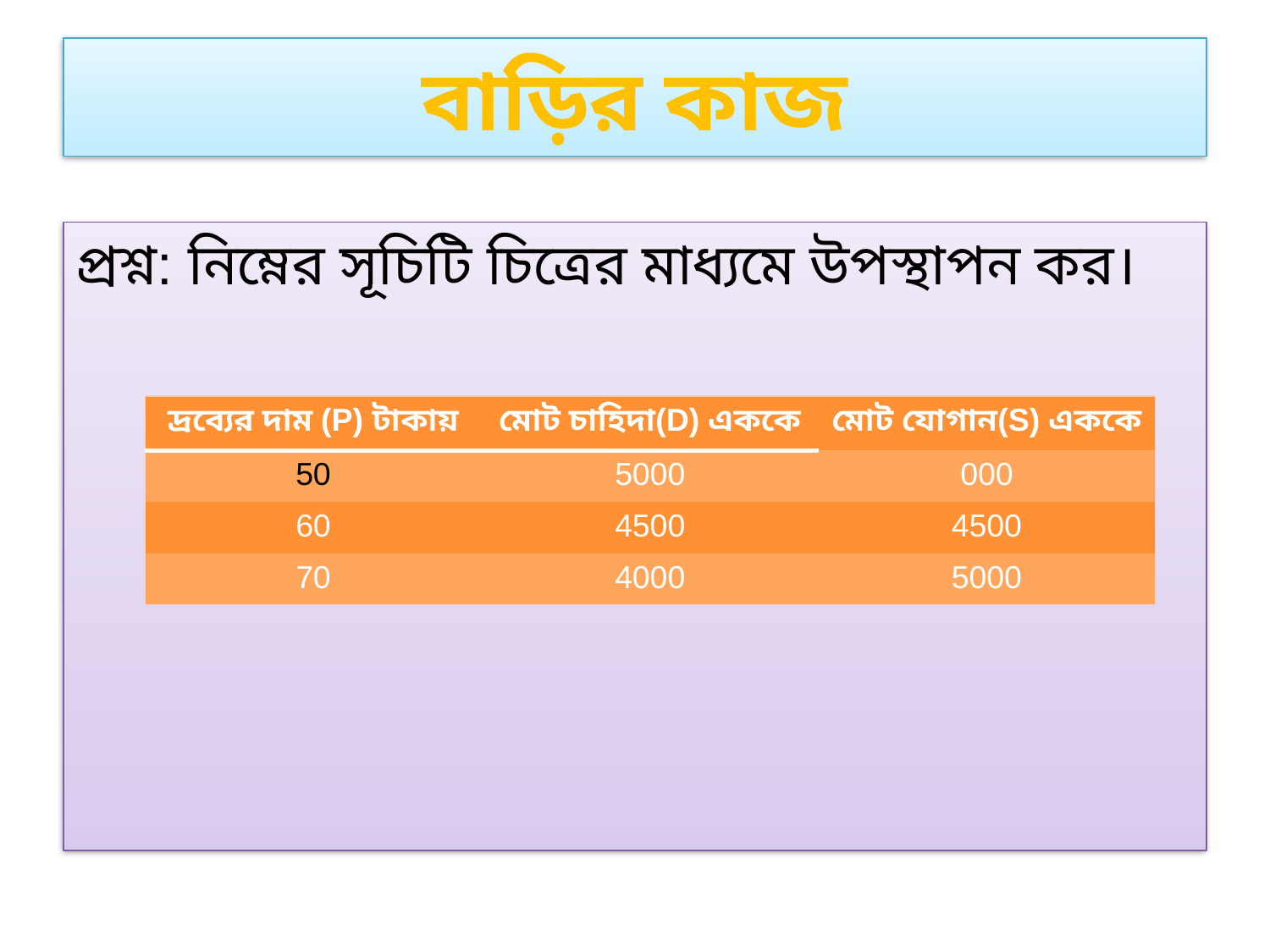

# বাড়ির কাজ
প্রশ্ন: নিম্নের সূচিটি চিত্রের মাধ্যমে উপস্থাপন কর।
| দ্রব্যের দাম (P) টাকায় | মোট চাহিদা(D) এককে | মোট যোগান(S) এককে |
| --- | --- | --- |
| 50 | 5000 | 000 |
| 60 | 4500 | 4500 |
| 70 | 4000 | 5000 |